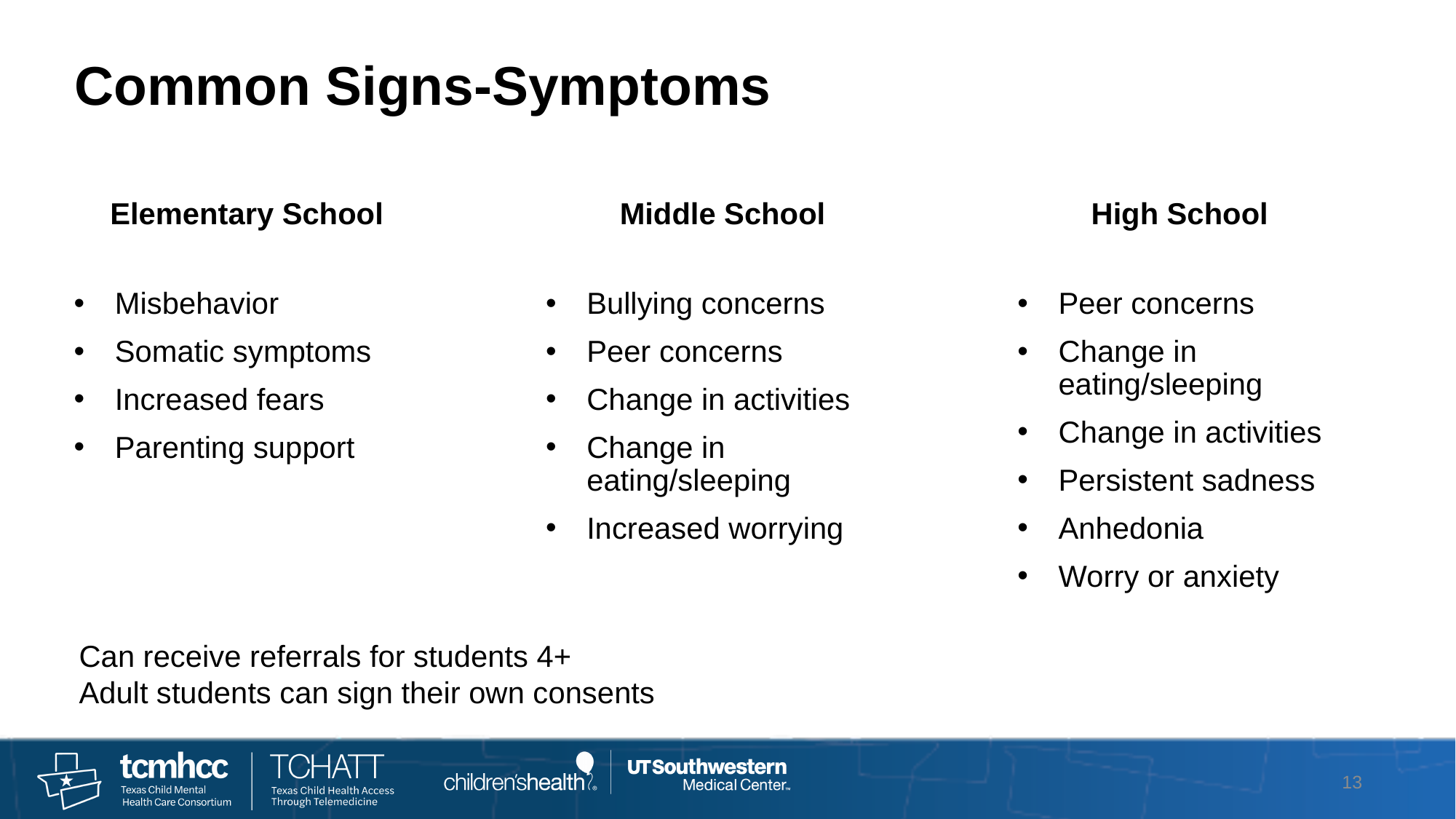

# Common Signs-Symptoms
Elementary School
Middle School
High School
Misbehavior
Somatic symptoms
Increased fears
Parenting support
Bullying concerns
Peer concerns
Change in activities
Change in eating/sleeping
Increased worrying
Peer concerns
Change in eating/sleeping
Change in activities
Persistent sadness
Anhedonia
Worry or anxiety

Can receive referrals for students 4+
Adult students can sign their own consents